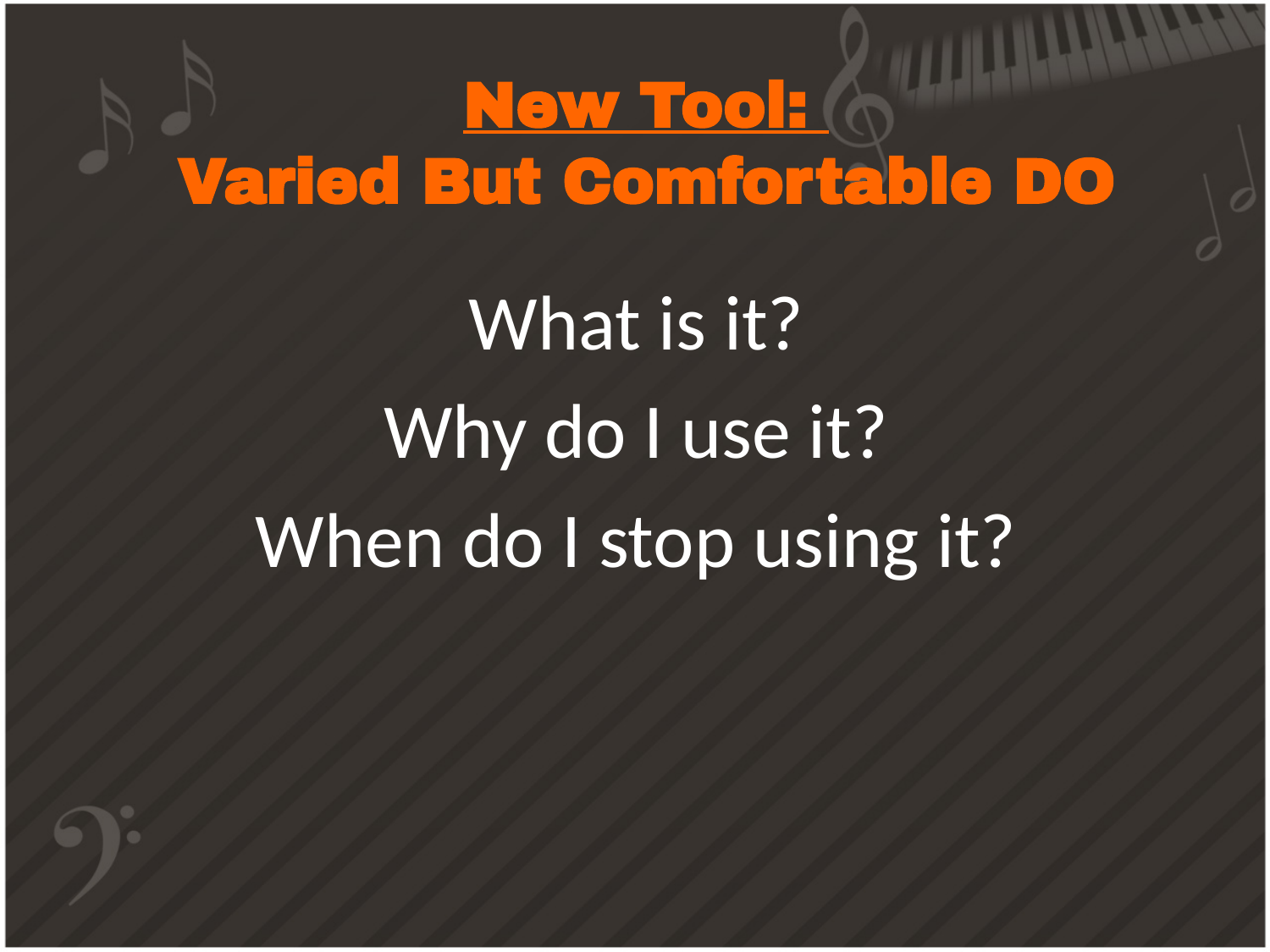

# New Tool: Varied But Comfortable DO
What is it?
Why do I use it?
When do I stop using it?